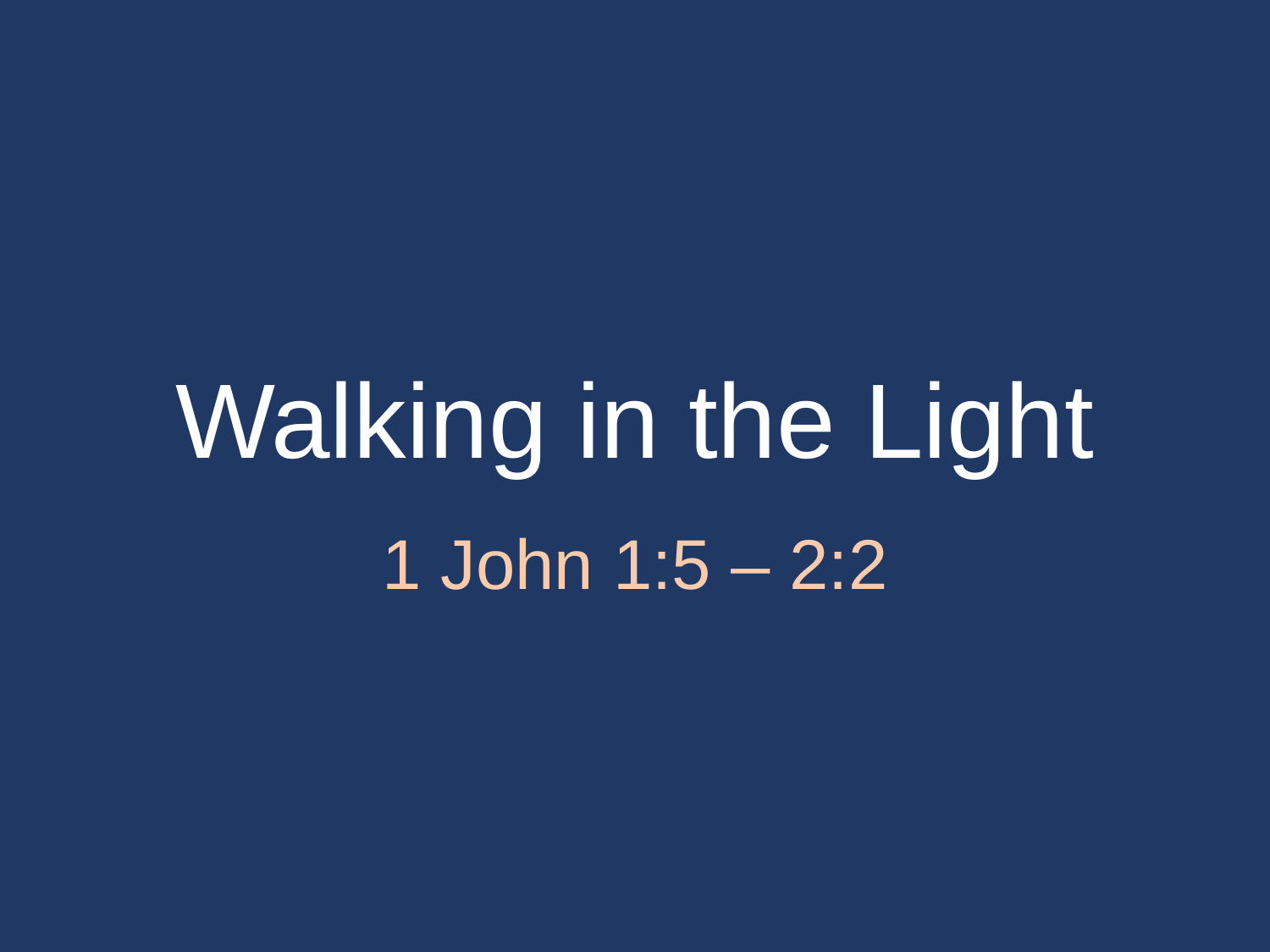

# Walking in the Light
1 John 1:5 – 2:2